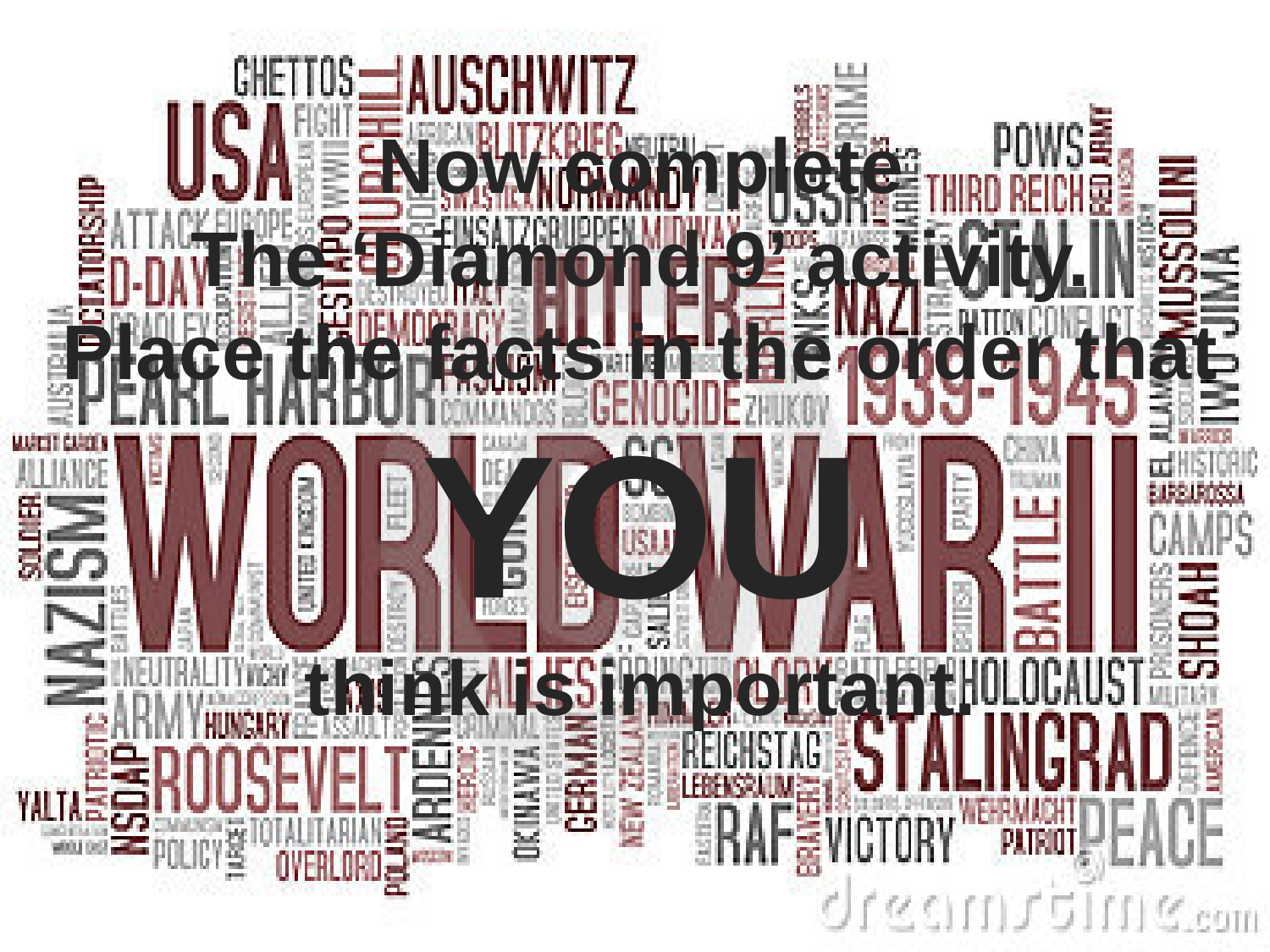

Now complete
The ‘Diamond 9’ activity.
Place the facts in the order that
YOU
think is important.